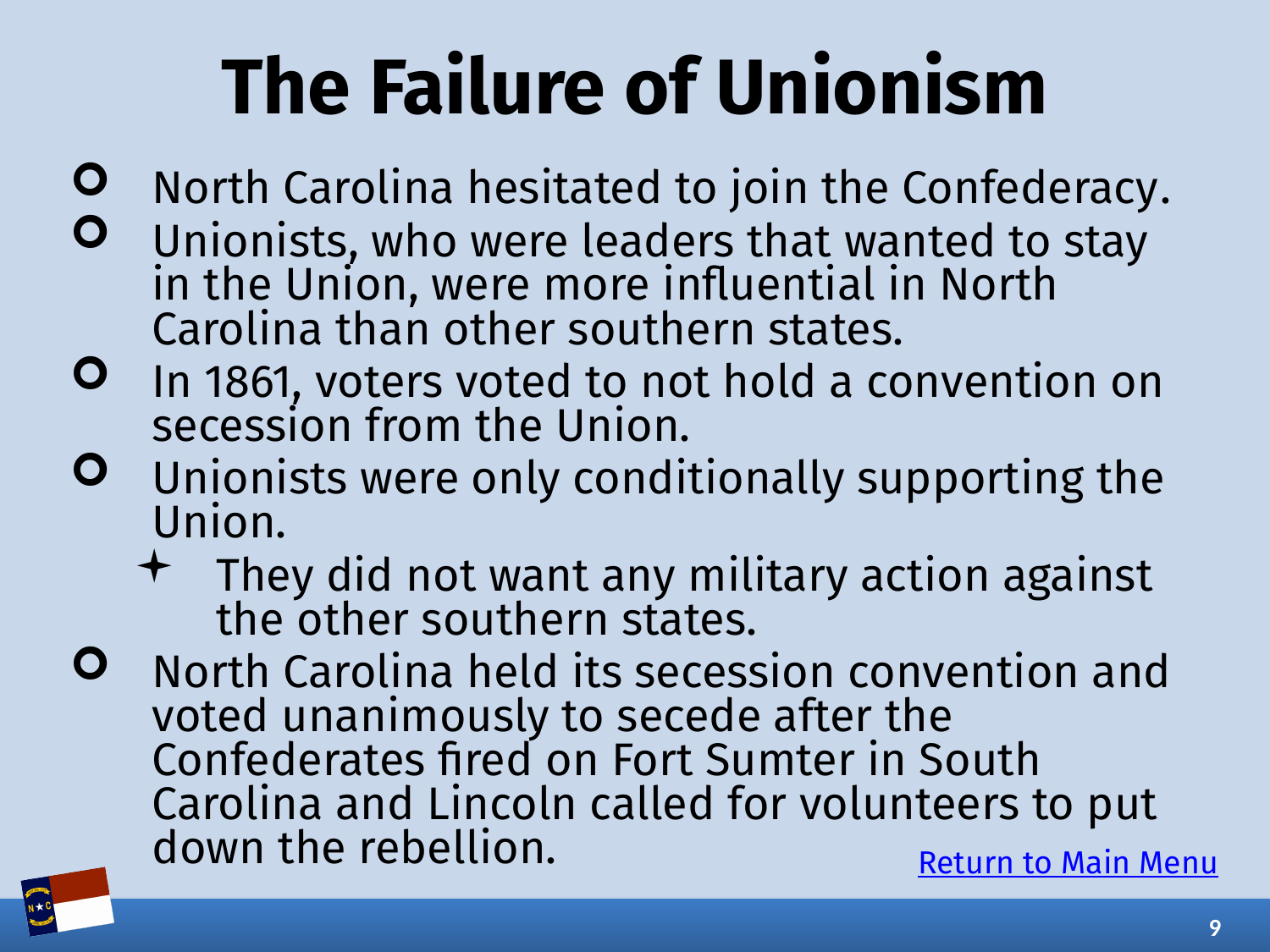

# The Failure of Unionism
North Carolina hesitated to join the Confederacy.
Unionists, who were leaders that wanted to stay in the Union, were more influential in North Carolina than other southern states.
In 1861, voters voted to not hold a convention on secession from the Union.
Unionists were only conditionally supporting the Union.
They did not want any military action against the other southern states.
North Carolina held its secession convention and voted unanimously to secede after the Confederates fired on Fort Sumter in South Carolina and Lincoln called for volunteers to put down the rebellion.
Return to Main Menu
9